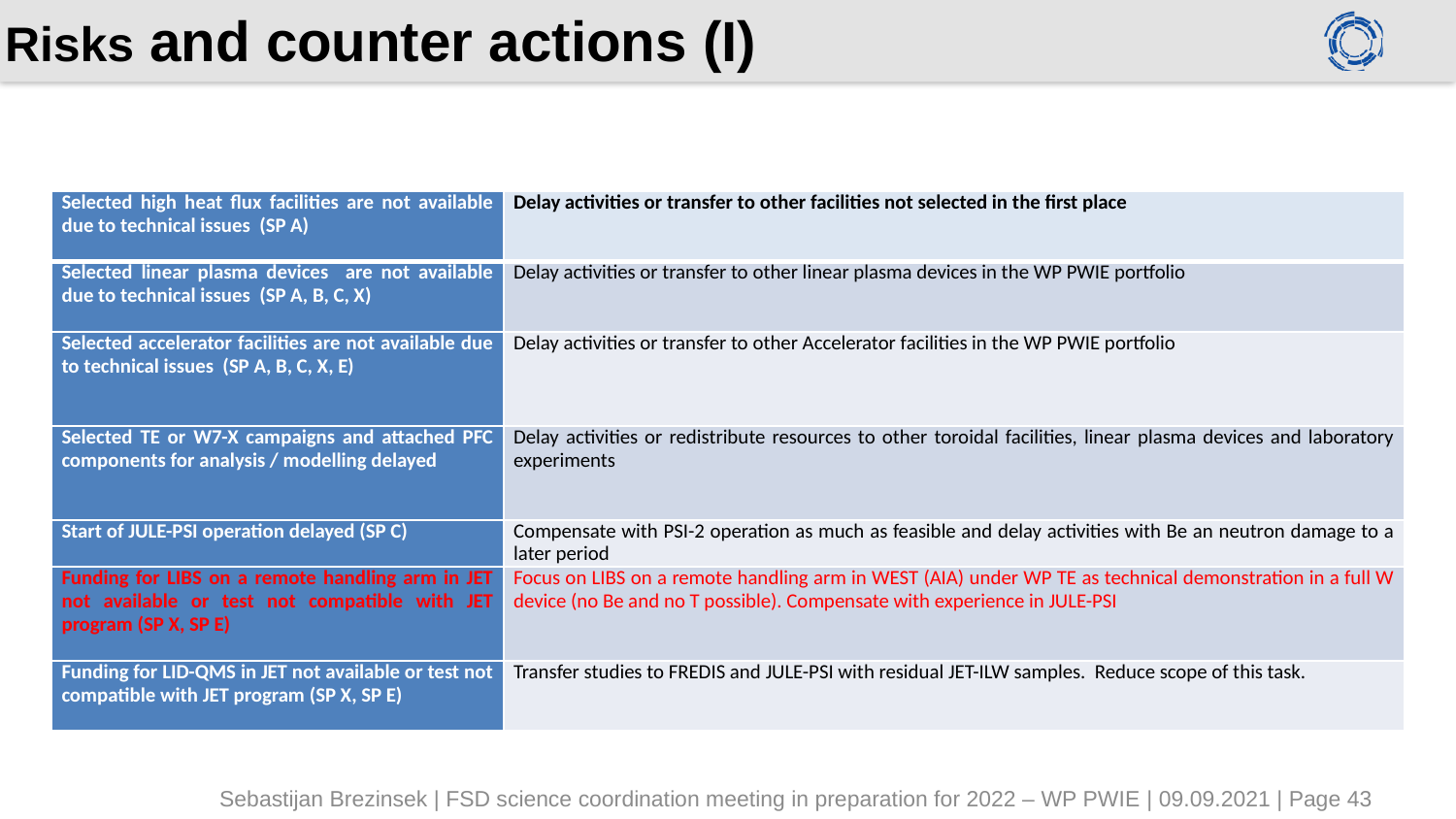

# Risks and counter actions (I)
| Selected high heat flux facilities are not available due to technical issues (SP A) | Delay activities or transfer to other facilities not selected in the first place |
| --- | --- |
| Selected linear plasma devices are not available due to technical issues (SP A, B, C, X) | Delay activities or transfer to other linear plasma devices in the WP PWIE portfolio |
| Selected accelerator facilities are not available due to technical issues (SP A, B, C, X, E) | Delay activities or transfer to other Accelerator facilities in the WP PWIE portfolio |
| Selected TE or W7-X campaigns and attached PFC components for analysis / modelling delayed | Delay activities or redistribute resources to other toroidal facilities, linear plasma devices and laboratory experiments |
| Start of JULE-PSI operation delayed (SP C) | Compensate with PSI-2 operation as much as feasible and delay activities with Be an neutron damage to a later period |
| Funding for LIBS on a remote handling arm in JET not available or test not compatible with JET program (SP X, SP E) | Focus on LIBS on a remote handling arm in WEST (AIA) under WP TE as technical demonstration in a full W device (no Be and no T possible). Compensate with experience in JULE-PSI |
| Funding for LID-QMS in JET not available or test not compatible with JET program (SP X, SP E) | Transfer studies to FREDIS and JULE-PSI with residual JET-ILW samples. Reduce scope of this task. |
Sebastijan Brezinsek | FSD science coordination meeting in preparation for 2022 – WP PWIE | 09.09.2021 | Page 43